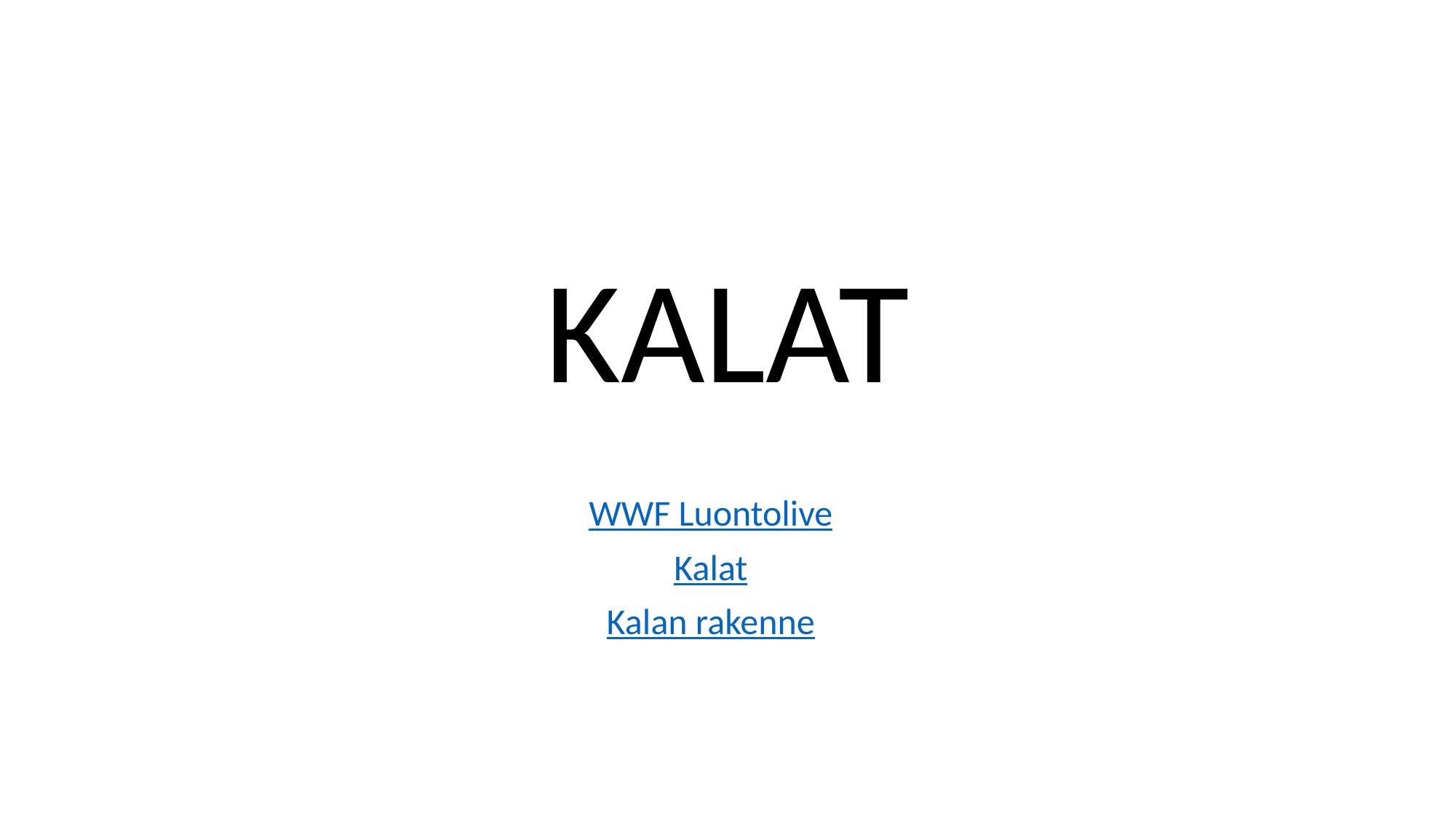

# KALAT
WWF Luontolive
Kalat
Kalan rakenne